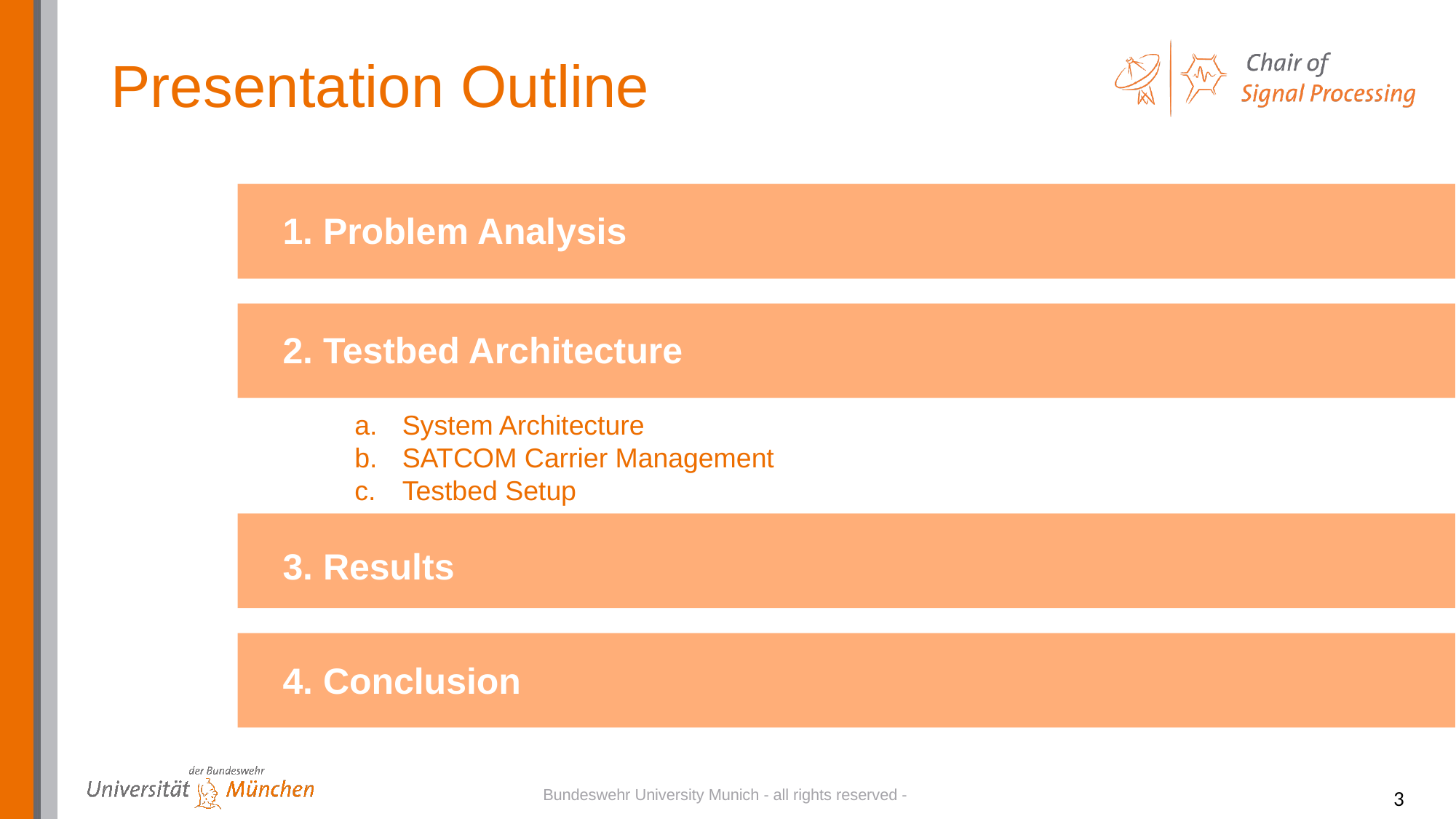

Presentation Outline

1. Problem Analysis

2. Testbed Architecture
System Architecture
SATCOM Carrier Management
Testbed Setup

3. Results

4. Conclusion
Bundeswehr University Munich - all rights reserved -
3